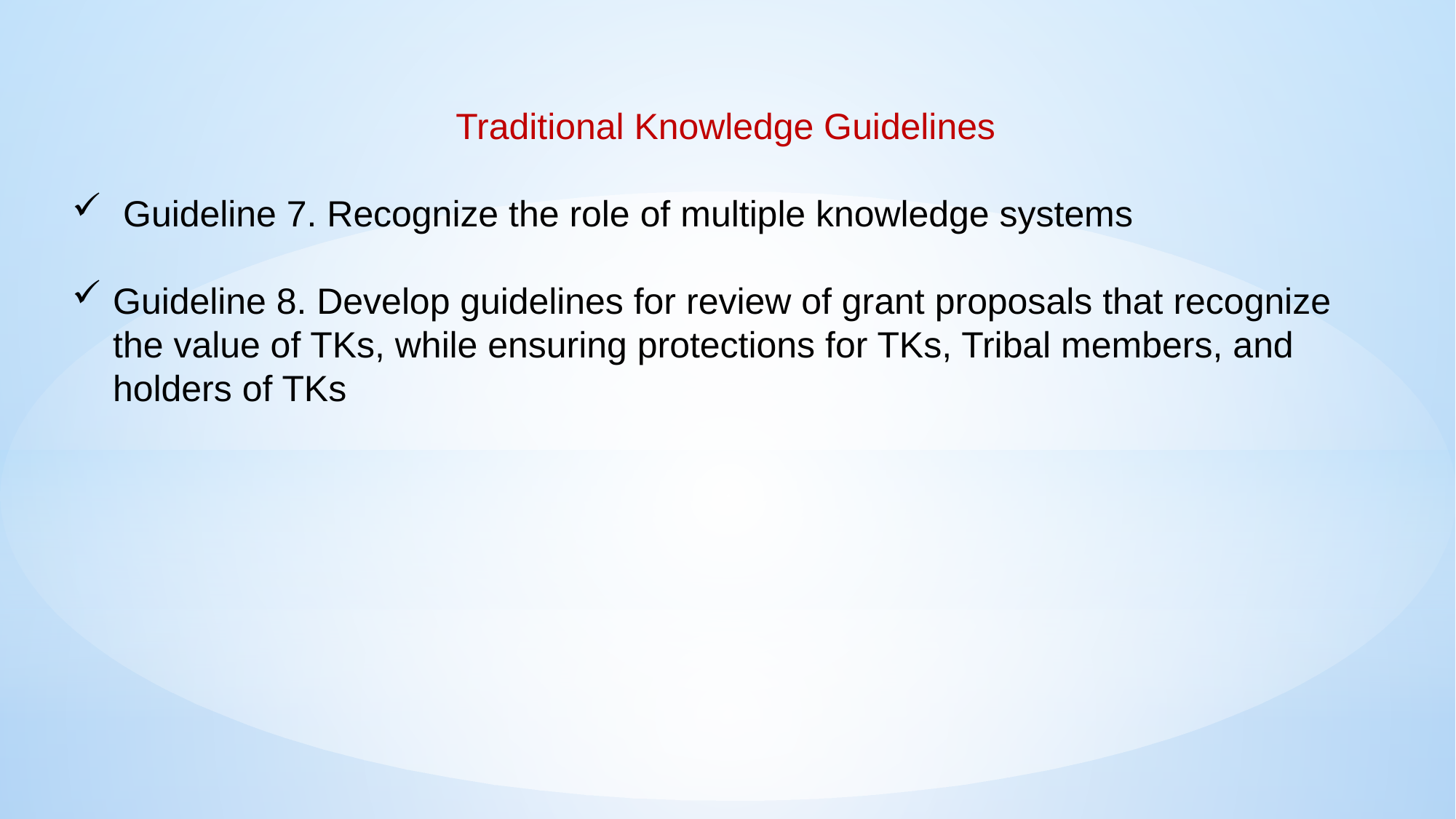

Traditional Knowledge Guidelines

 Guideline 7. Recognize the role of multiple knowledge systems

Guideline 8. Develop guidelines for review of grant proposals that recognize the value of TKs, while ensuring protections for TKs, Tribal members, and holders of TKs